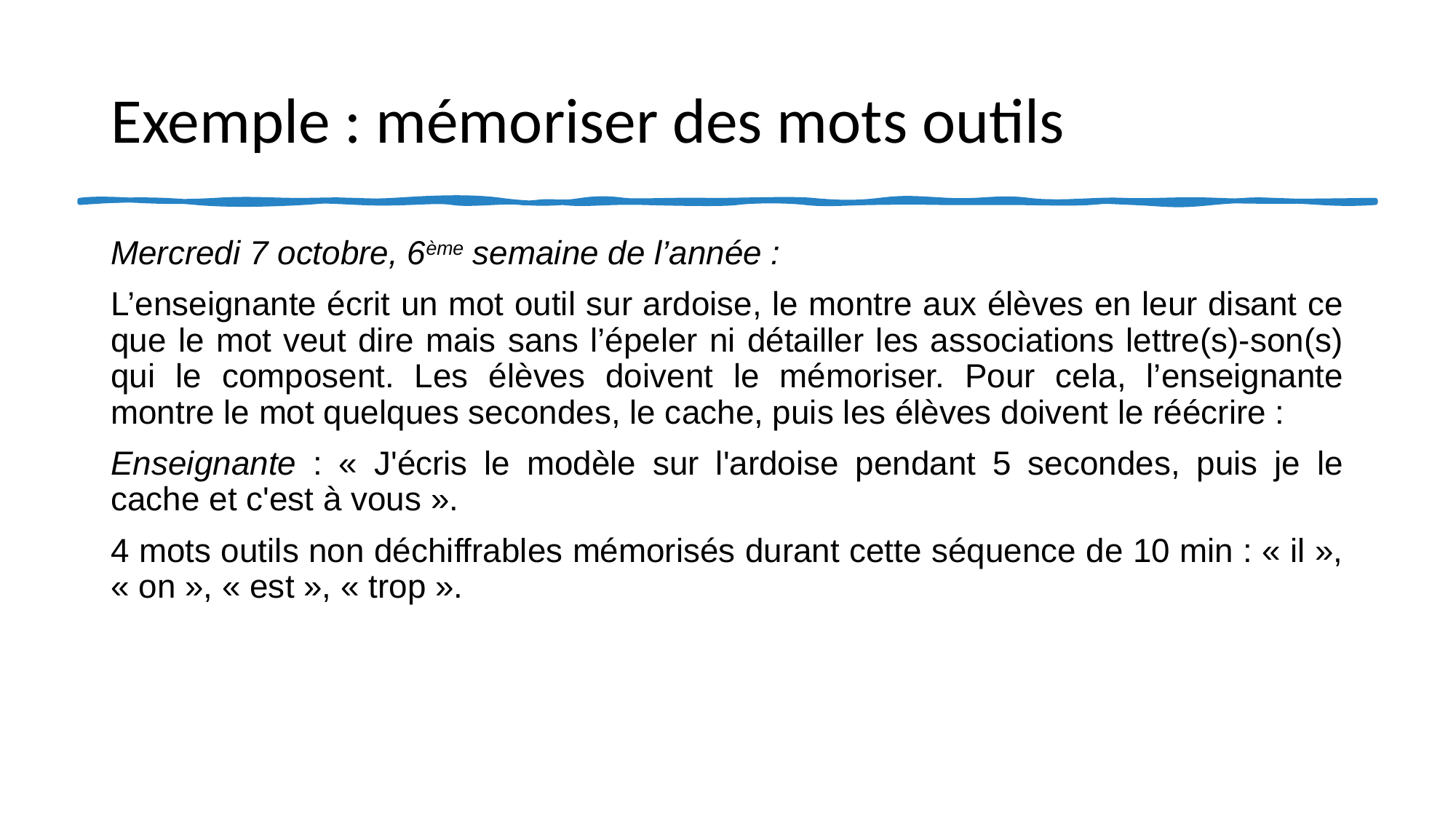

# Exemple : mémoriser des mots outils

Mercredi 7 octobre, 6ème semaine de l’année :
L’enseignante écrit un mot outil sur ardoise, le montre aux élèves en leur disant ce que le mot veut dire mais sans l’épeler ni détailler les associations lettre(s)-son(s) qui le composent. Les élèves doivent le mémoriser. Pour cela, l’enseignante montre le mot quelques secondes, le cache, puis les élèves doivent le réécrire :
Enseignante : « J'écris le modèle sur l'ardoise pendant 5 secondes, puis je le cache et c'est à vous ».
4 mots outils non déchiffrables mémorisés durant cette séquence de 10 min : « il », « on », « est », « trop ».